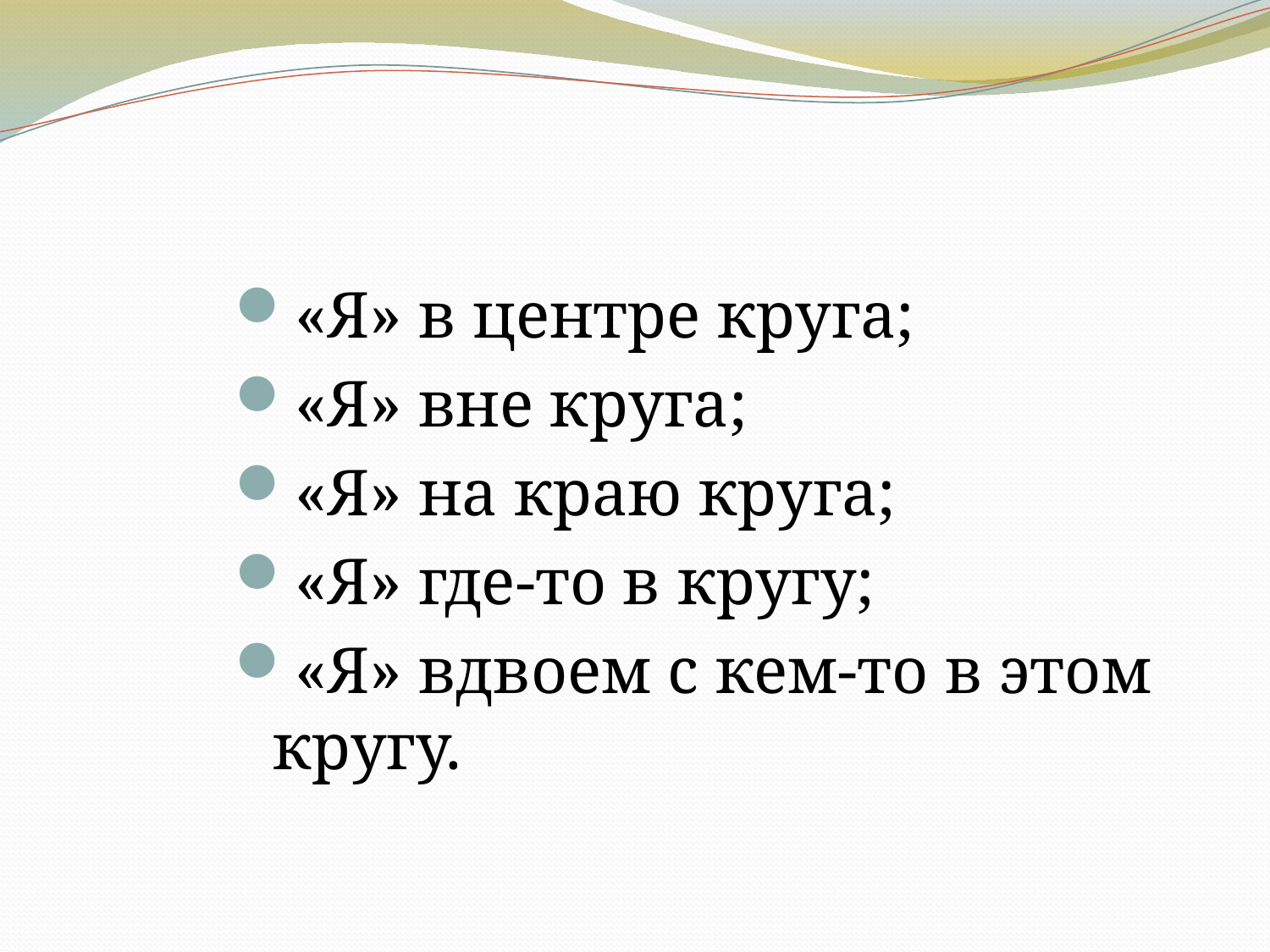

«Я» в центре круга;
«Я» вне круга;
«Я» на краю круга;
«Я» где-то в кругу;
«Я» вдвоем с кем-то в этом кругу.